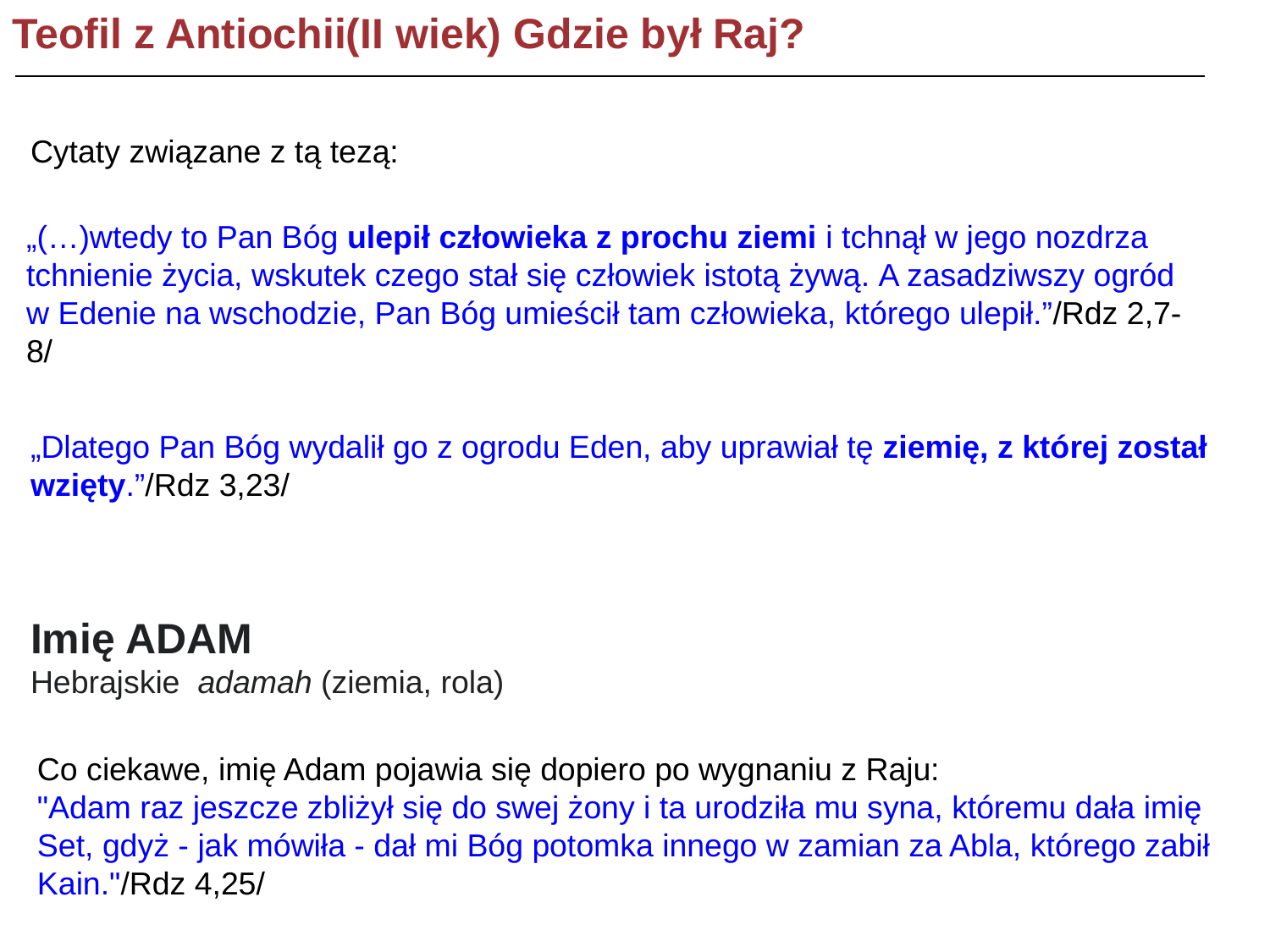

Teofil z Antiochii(II wiek) Gdzie był Raj?
Cytaty związane z tą tezą:
„(…)wtedy to Pan Bóg ulepił człowieka z prochu ziemi i tchnął w jego nozdrza tchnienie życia, wskutek czego stał się człowiek istotą żywą. A zasadziwszy ogród w Edenie na wschodzie, Pan Bóg umieścił tam człowieka, którego ulepił.”/Rdz 2,7-8/
„Dlatego Pan Bóg wydalił go z ogrodu Eden, aby uprawiał tę ziemię, z której został wzięty.”/Rdz 3,23/
Imię ADAM
Hebrajskie  adamah (ziemia, rola)
Co ciekawe, imię Adam pojawia się dopiero po wygnaniu z Raju:
"Adam raz jeszcze zbliżył się do swej żony i ta urodziła mu syna, któremu dała imię Set, gdyż - jak mówiła - dał mi Bóg potomka innego w zamian za Abla, którego zabił Kain."/Rdz 4,25/
Jasne, że św. Bazyli nie znał idei wspólnego pochodzenia wszystkiego - ale dopuszczał wspólne pochodzenie gatunków: np. o ptakach i rybach napisał:
"Ich wspólne pochodzenie z wód uczyniło je jedną rodziną" (św Bazyli, Eis ten heksaemeron, hom.8)